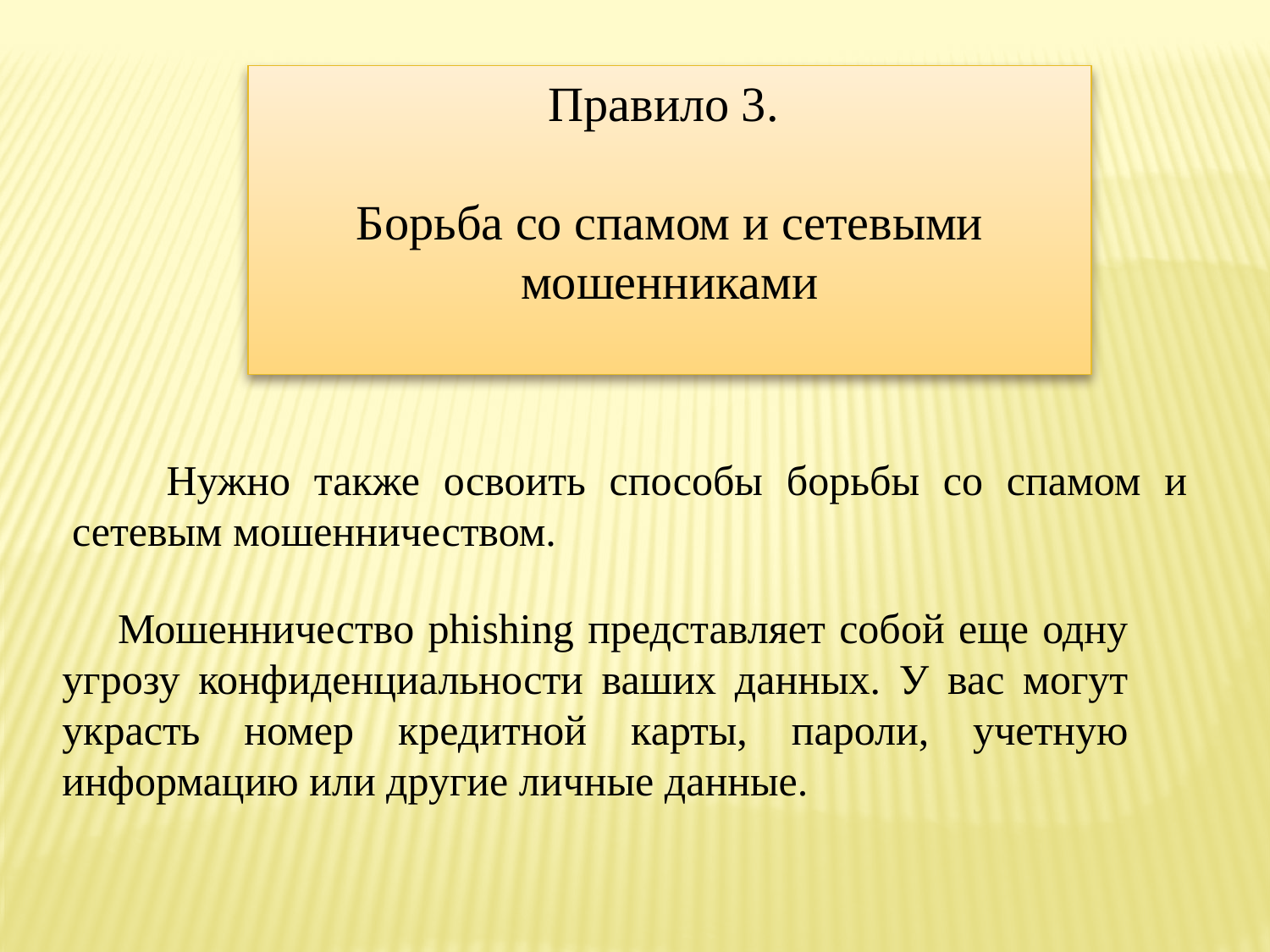

Правило 3.

Борьба со спамом и сетевыми мошенниками

    Нужно также освоить способы борьбы со спамом и сетевым мошенничеством.
    Мошенничество phishing представляет собой еще одну угрозу конфиденциальности ваших данных. У вас могут украсть номер кредитной карты, пароли, учетную информацию или другие личные данные.